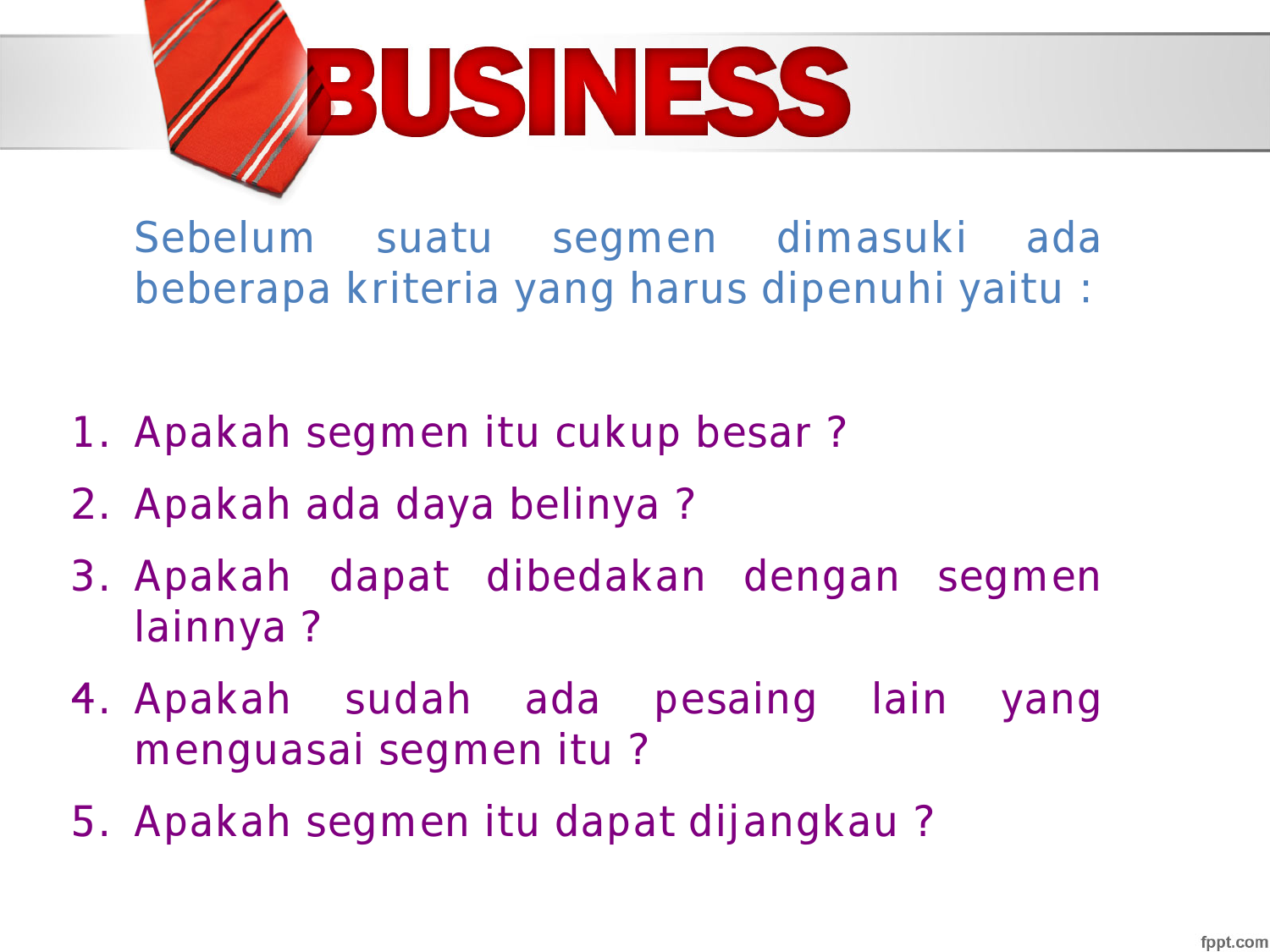

Sebelum suatu segmen dimasuki ada beberapa kriteria yang harus dipenuhi yaitu :

Apakah segmen itu cukup besar ?
Apakah ada daya belinya ?
Apakah dapat dibedakan dengan segmen lainnya ?
Apakah sudah ada pesaing lain yang menguasai segmen itu ?
Apakah segmen itu dapat dijangkau ?